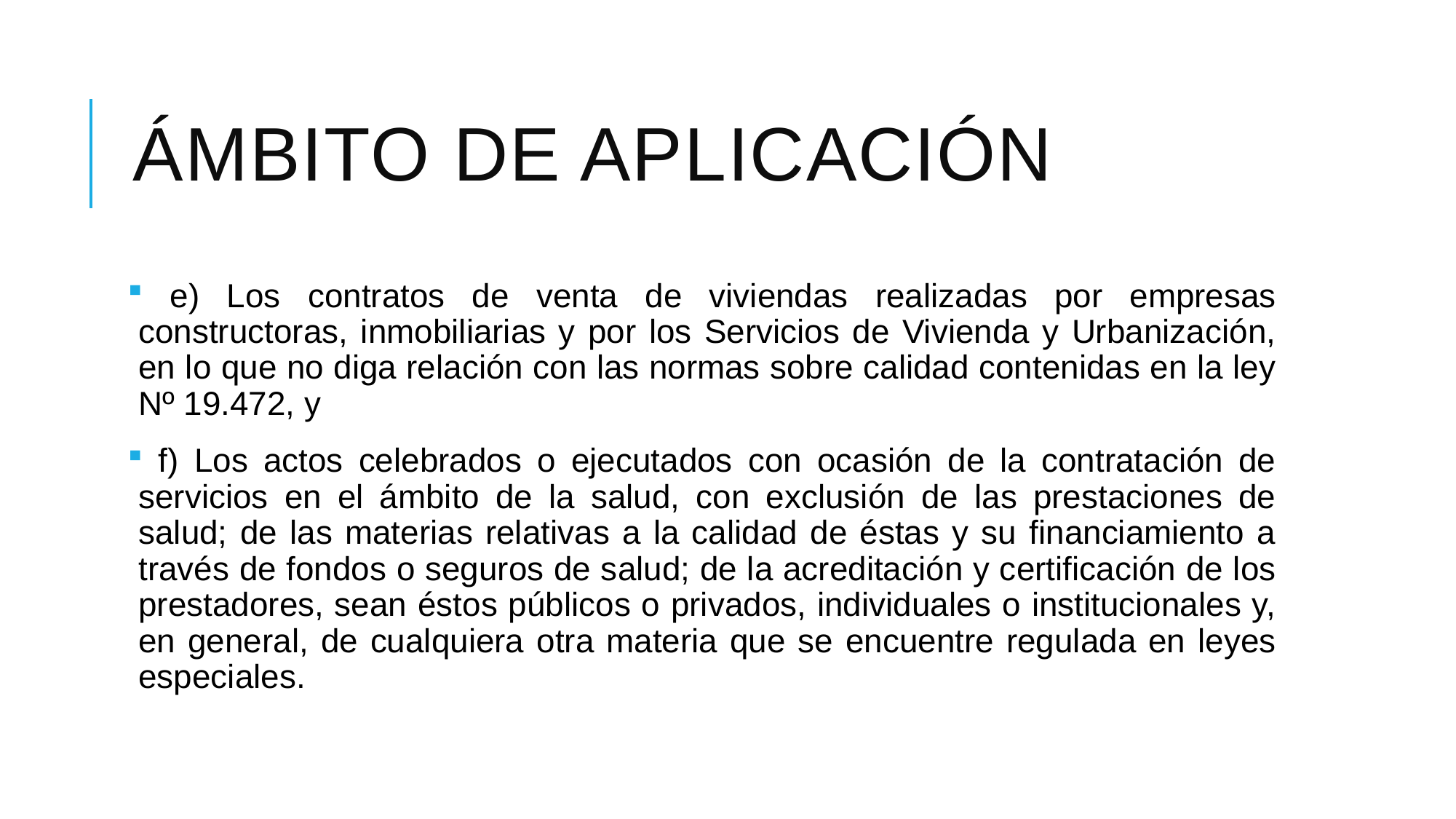

# Ámbito de aplicación
 e) Los contratos de venta de viviendas realizadas por empresas constructoras, inmobiliarias y por los Servicios de Vivienda y Urbanización, en lo que no diga relación con las normas sobre calidad contenidas en la ley Nº 19.472, y
 f) Los actos celebrados o ejecutados con ocasión de la contratación de servicios en el ámbito de la salud, con exclusión de las prestaciones de salud; de las materias relativas a la calidad de éstas y su financiamiento a través de fondos o seguros de salud; de la acreditación y certificación de los prestadores, sean éstos públicos o privados, individuales o institucionales y, en general, de cualquiera otra materia que se encuentre regulada en leyes especiales.